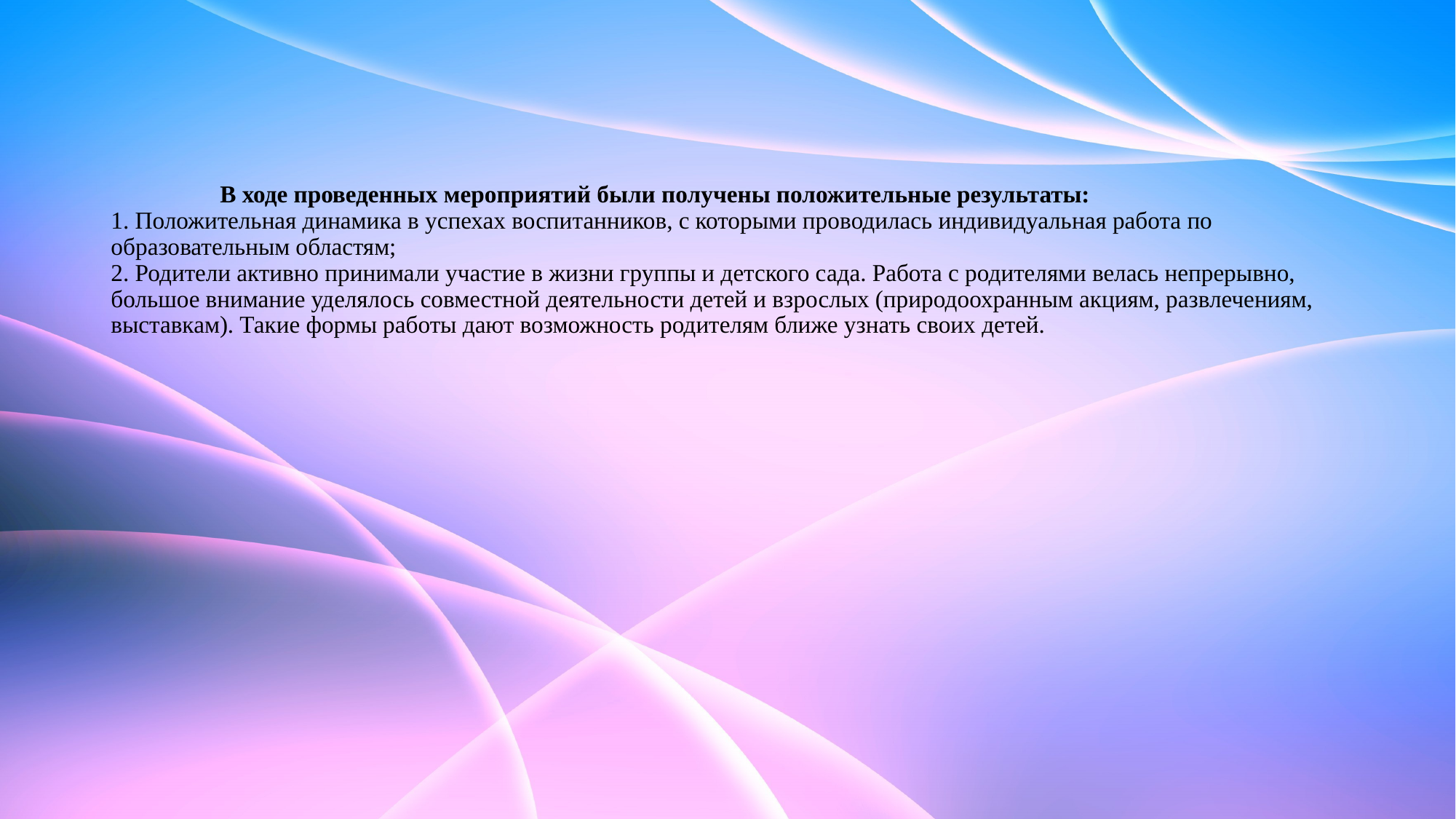

# В ходе проведенных мероприятий были получены положительные результаты: 1. Положительная динамика в успехах воспитанников, с которыми проводилась индивидуальная работа по образовательным областям; 2. Родители активно принимали участие в жизни группы и детского сада. Работа с родителями велась непрерывно, большое внимание уделялось совместной деятельности детей и взрослых (природоохранным акциям, развлечениям, выставкам). Такие формы работы дают возможность родителям ближе узнать своих детей.